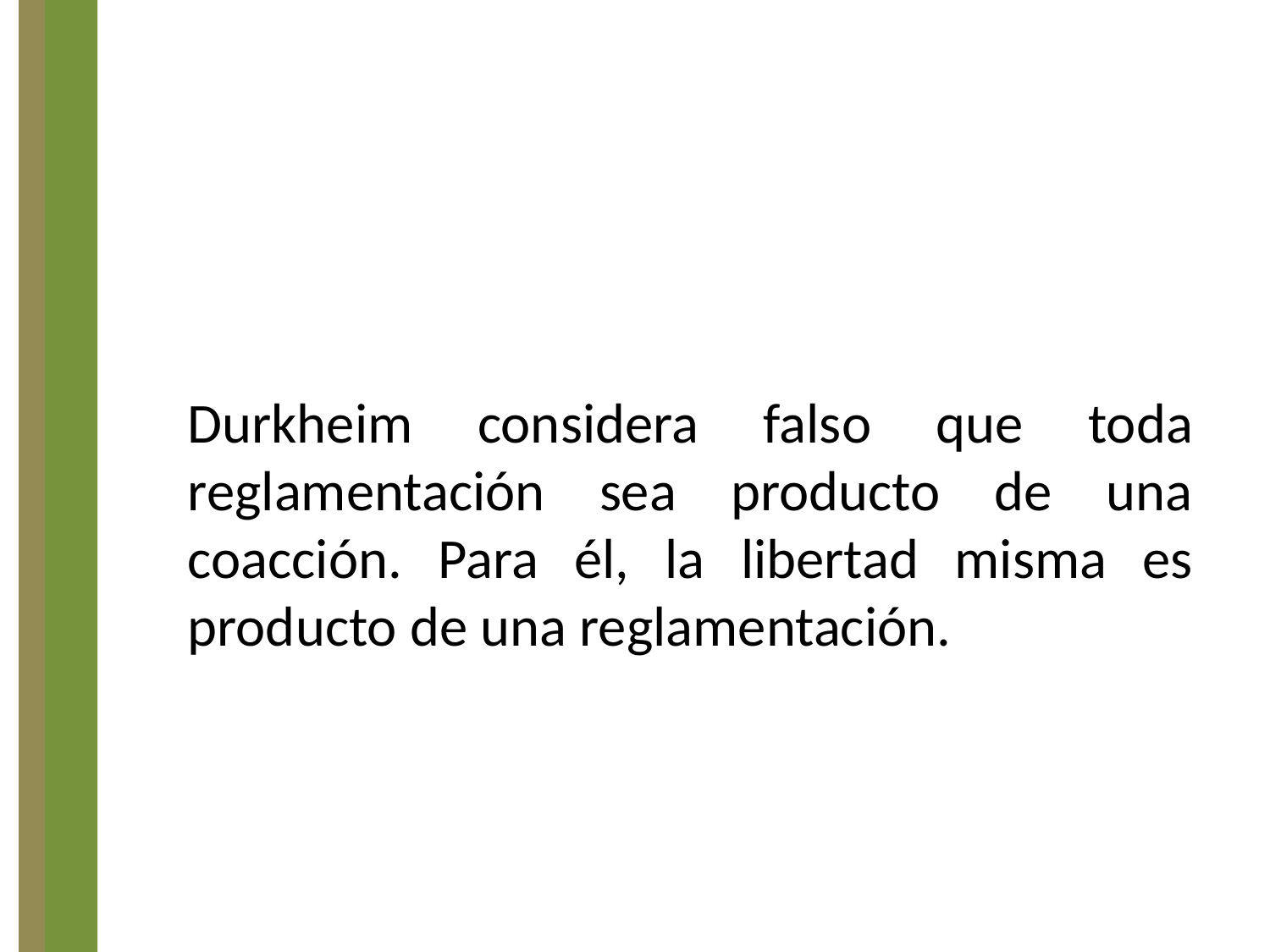

Durkheim considera falso que toda reglamentación sea producto de una coacción. Para él, la libertad misma es producto de una reglamentación.